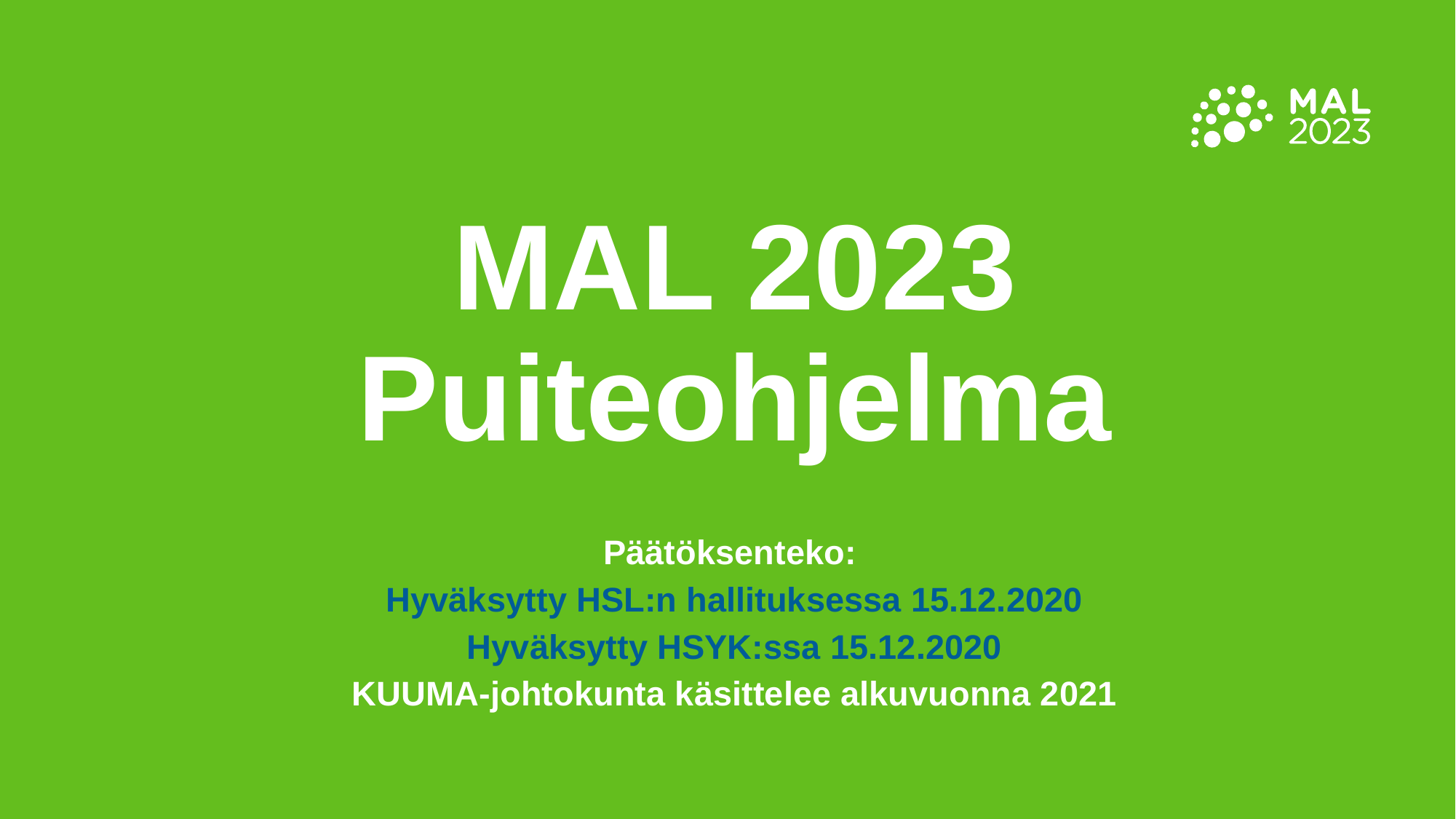

# MAL 2023 Puiteohjelma
Päätöksenteko:
Hyväksytty HSL:n hallituksessa 15.12.2020
Hyväksytty HSYK:ssa 15.12.2020
KUUMA-johtokunta käsittelee alkuvuonna 2021